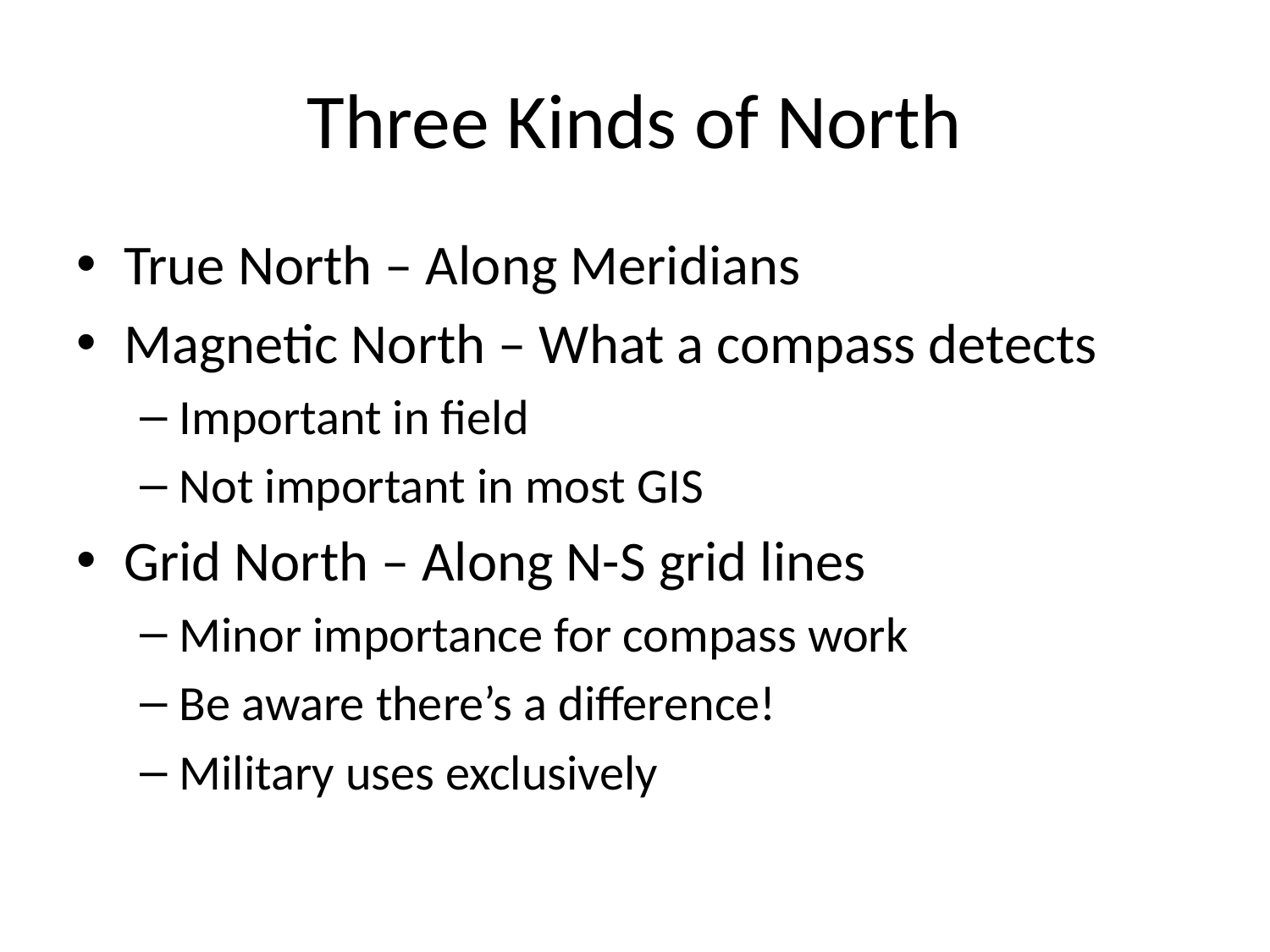

# Three Kinds of North
True North – Along Meridians
Magnetic North – What a compass detects
Important in field
Not important in most GIS
Grid North – Along N-S grid lines
Minor importance for compass work
Be aware there’s a difference!
Military uses exclusively